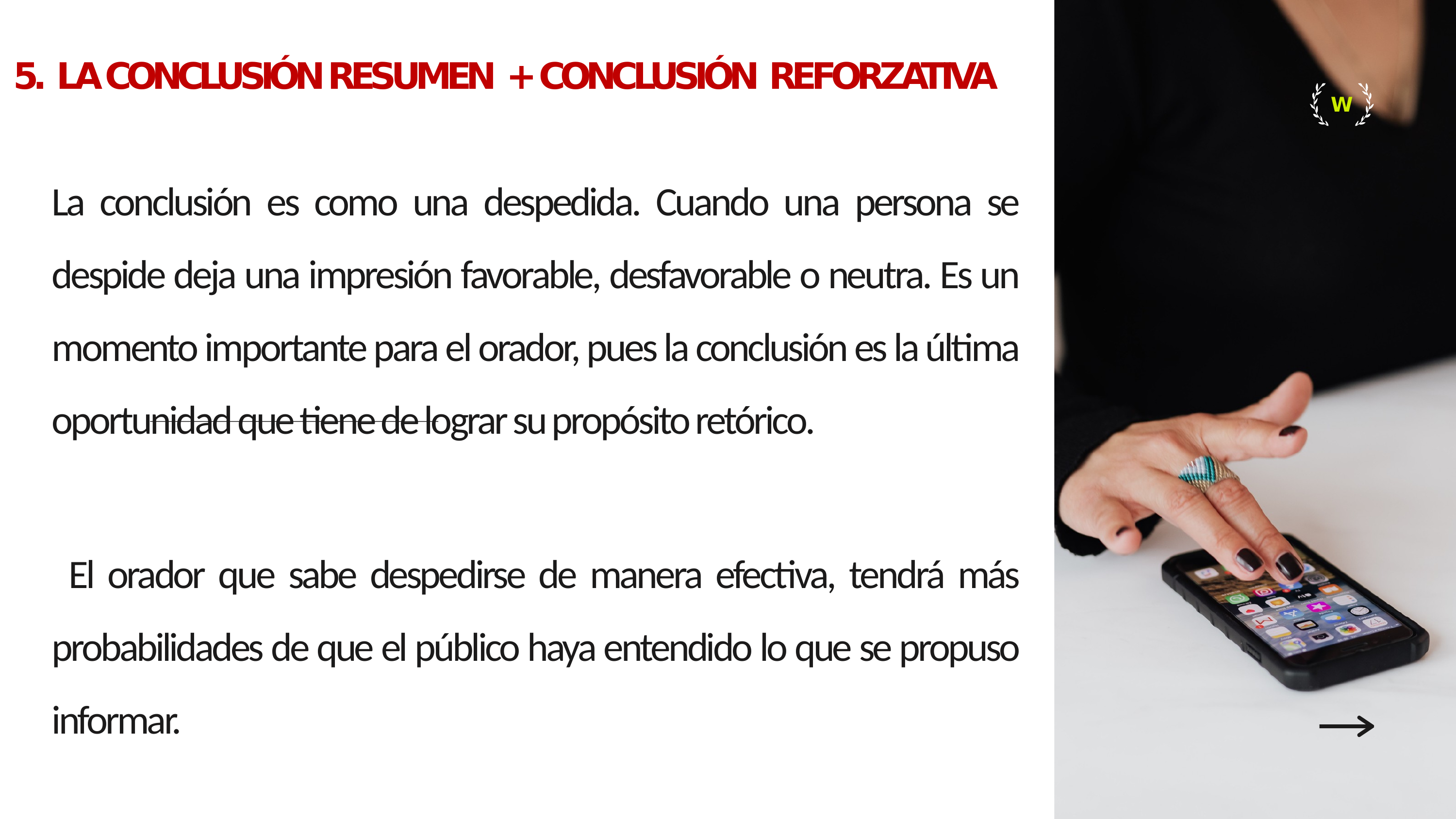

# 5.  LA CONCLUSIÓN RESUMEN  + CONCLUSIÓN  REFORZATIVA
W

La conclusión es como una despedida. Cuando una persona se despide deja una impresión favorable, desfavorable o neutra. Es un momento importante para el orador, pues la conclusión es la última oportunidad que tiene de lograr su propósito retórico.

 El orador que sabe despedirse de manera efectiva, tendrá más probabilidades de que el público haya entendido lo que se propuso informar.